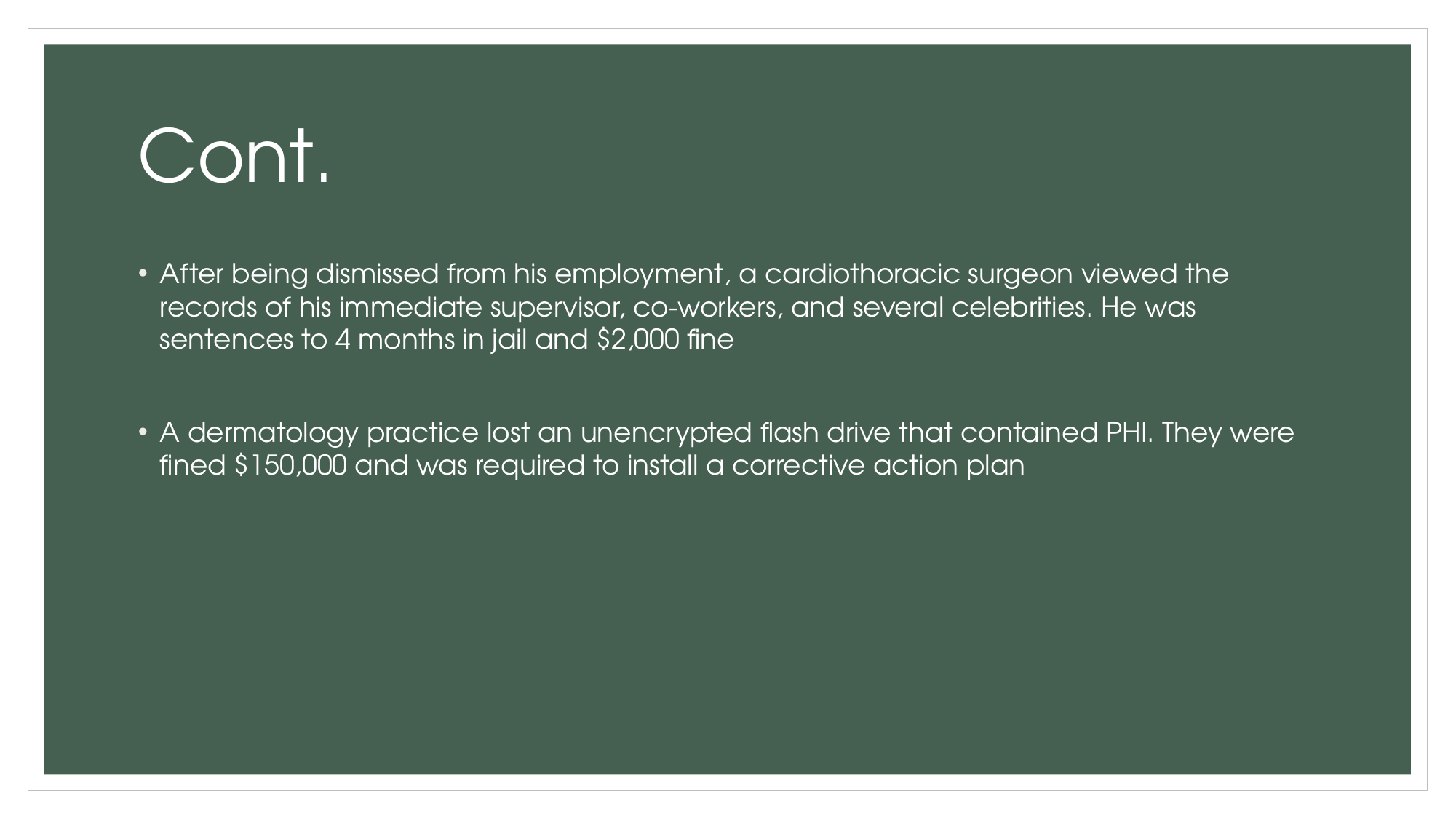

# Cont.
After being dismissed from his employment, a cardiothoracic surgeon viewed the records of his immediate supervisor, co-workers, and several celebrities. He was sentences to 4 months in jail and $2,000 fine

A dermatology practice lost an unencrypted flash drive that contained PHI. They were fined $150,000 and was required to install a corrective action plan